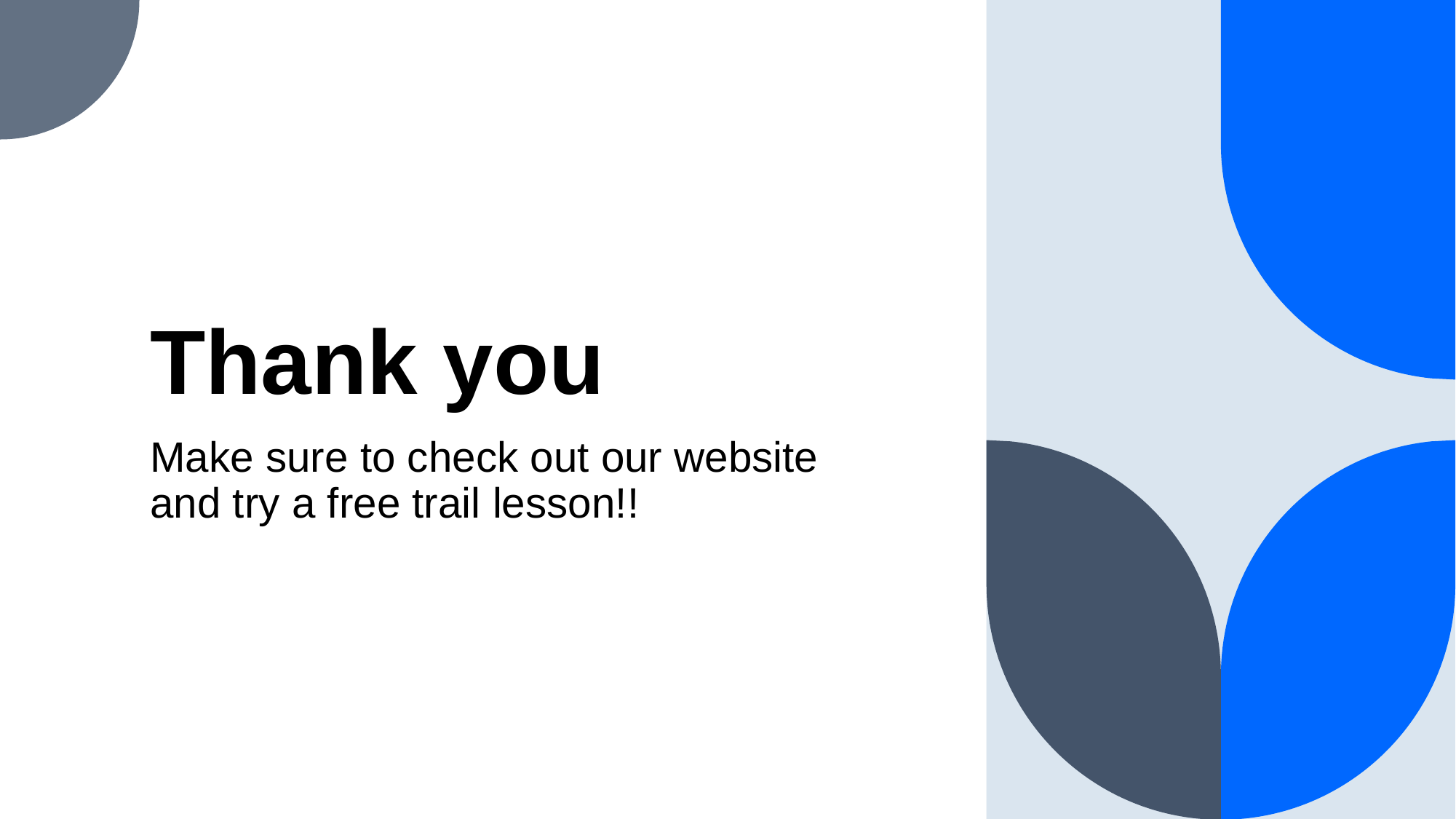

# Thank you
Make sure to check out our website and try a free trail lesson!!